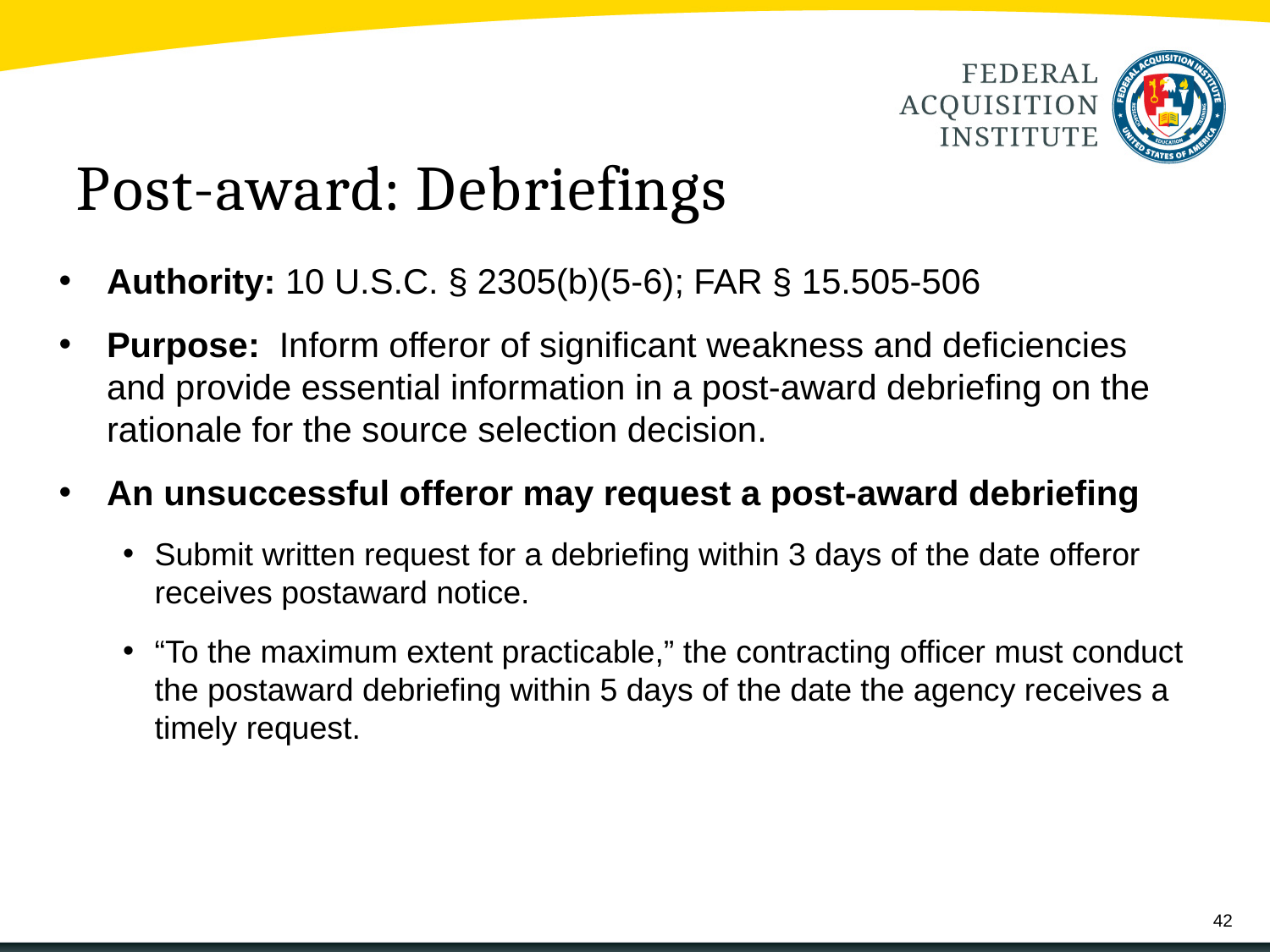

# Post-award: Debriefings
Authority: 10 U.S.C. § 2305(b)(5-6); FAR § 15.505-506
Purpose:  Inform offeror of significant weakness and deficiencies and provide essential information in a post-award debriefing on the rationale for the source selection decision.
An unsuccessful offeror may request a post-award debriefing
Submit written request for a debriefing within 3 days of the date offeror receives postaward notice.
“To the maximum extent practicable,” the contracting officer must conduct the postaward debriefing within 5 days of the date the agency receives a timely request.

42